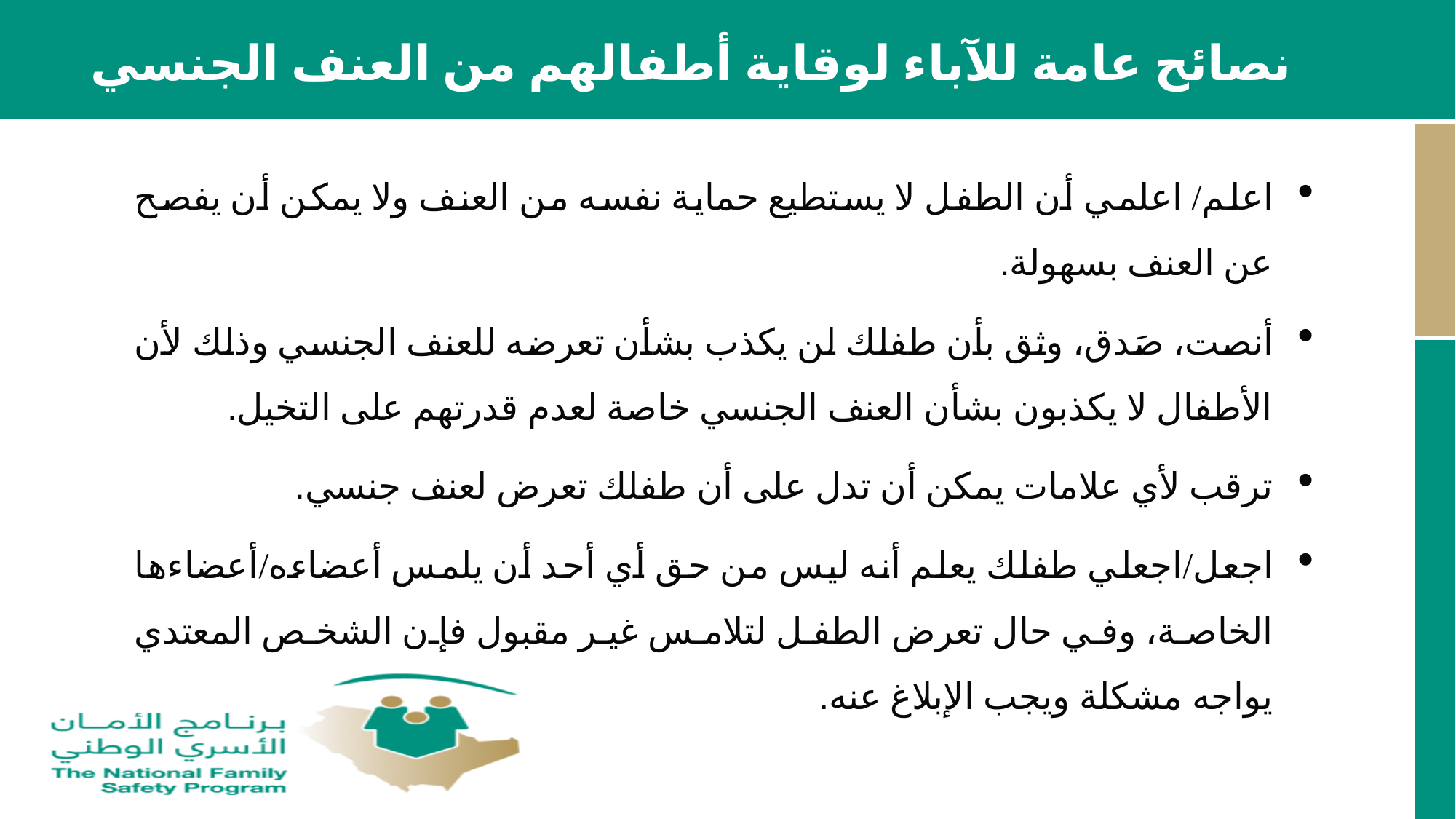

نصائح عامة للآباء لوقاية أطفالهم من العنف الجنسي
اعلم/ اعلمي أن الطفل لا يستطيع حماية نفسه من العنف ولا يمكن أن يفصح عن العنف بسهولة.
أنصت، صَدق، وثق بأن طفلك لن يكذب بشأن تعرضه للعنف الجنسي وذلك لأن الأطفال لا يكذبون بشأن العنف الجنسي خاصة لعدم قدرتهم على التخيل.
ترقب لأي علامات يمكن أن تدل على أن طفلك تعرض لعنف جنسي.
اجعل/اجعلي طفلك يعلم أنه ليس من حق أي أحد أن يلمس أعضاءه/أعضاءها الخاصة، وفي حال تعرض الطفل لتلامس غير مقبول فإن الشخص المعتدي يواجه مشكلة ويجب الإبلاغ عنه.